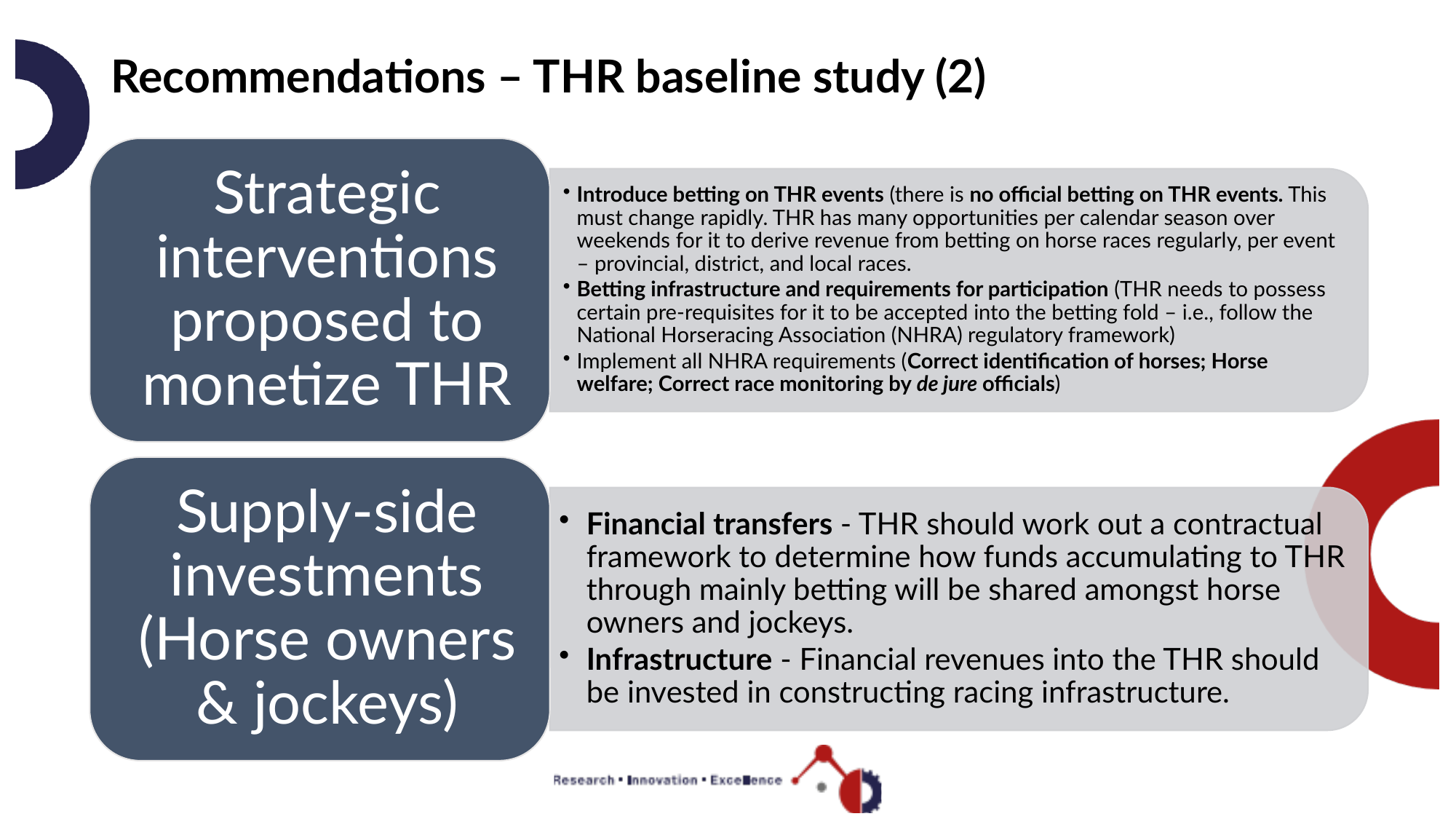

# Recommendations – THR baseline study (2)
Introduce betting on THR events (there is no official betting on THR events. This must change rapidly. THR has many opportunities per calendar season over weekends for it to derive revenue from betting on horse races regularly, per event – provincial, district, and local races.
Betting infrastructure and requirements for participation (THR needs to possess certain pre-requisites for it to be accepted into the betting fold – i.e., follow the National Horseracing Association (NHRA) regulatory framework)
Implement all NHRA requirements (Correct identification of horses; Horse welfare; Correct race monitoring by de jure officials)
Strategic interventions proposed to monetize THR
Financial transfers - THR should work out a contractual framework to determine how funds accumulating to THR through mainly betting will be shared amongst horse owners and jockeys.
Infrastructure - Financial revenues into the THR should be invested in constructing racing infrastructure.
Supply-side investments (Horse owners & jockeys)